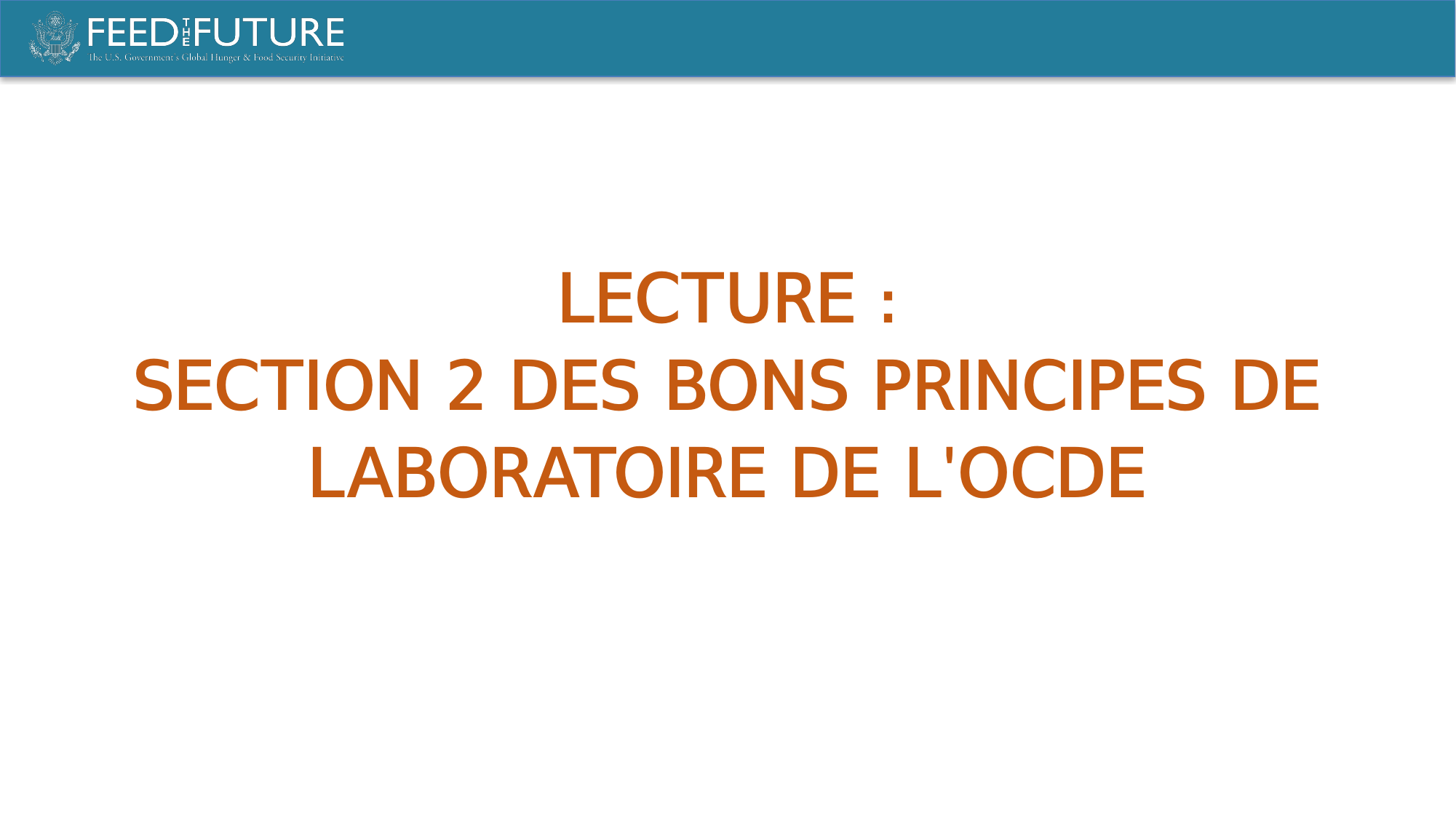

LECTURE :
Section 2 des BONS PRINCIPES DE LABORATOIRE DE L'OCDE